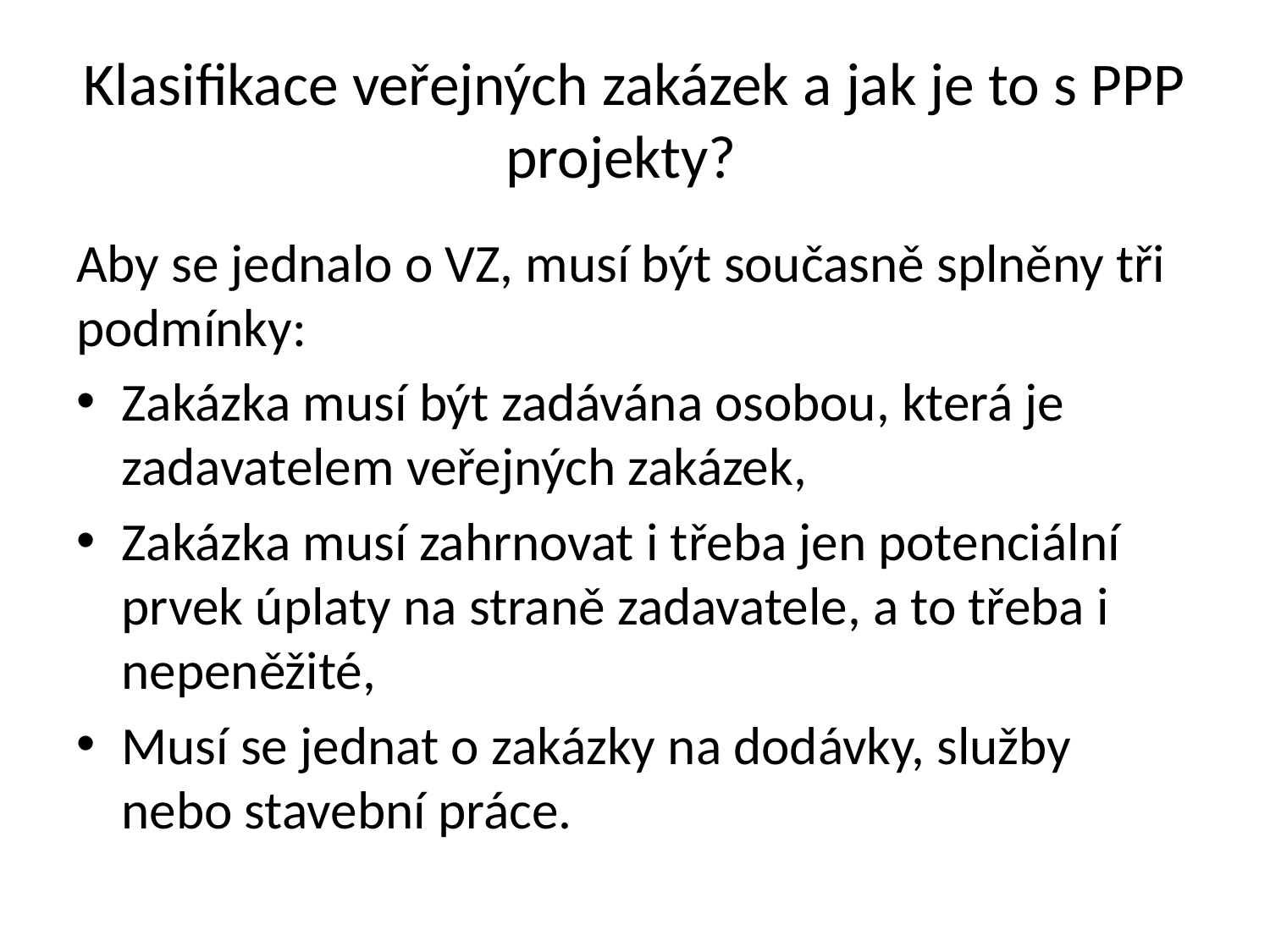

# Klasifikace veřejných zakázek a jak je to s PPP projekty?
Aby se jednalo o VZ, musí být současně splněny tři podmínky:
Zakázka musí být zadávána osobou, která je zadavatelem veřejných zakázek,
Zakázka musí zahrnovat i třeba jen potenciální prvek úplaty na straně zadavatele, a to třeba i nepeněžité,
Musí se jednat o zakázky na dodávky, služby nebo stavební práce.